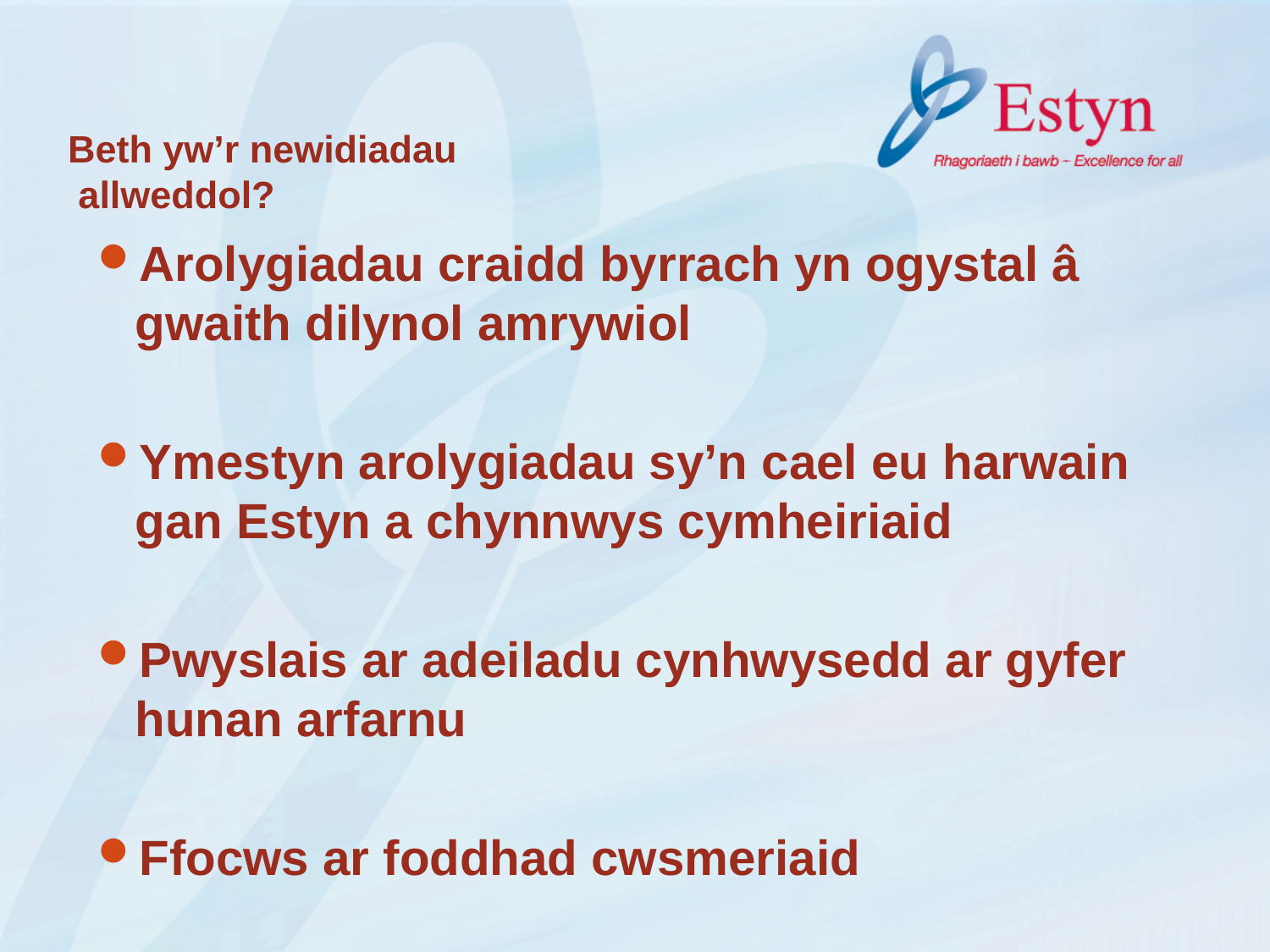

# Beth yw’r newidiadau allweddol?
Arolygiadau craidd byrrach yn ogystal â gwaith dilynol amrywiol

Ymestyn arolygiadau sy’n cael eu harwain gan Estyn a chynnwys cymheiriaid

Pwyslais ar adeiladu cynhwysedd ar gyfer hunan arfarnu

Ffocws ar foddhad cwsmeriaid